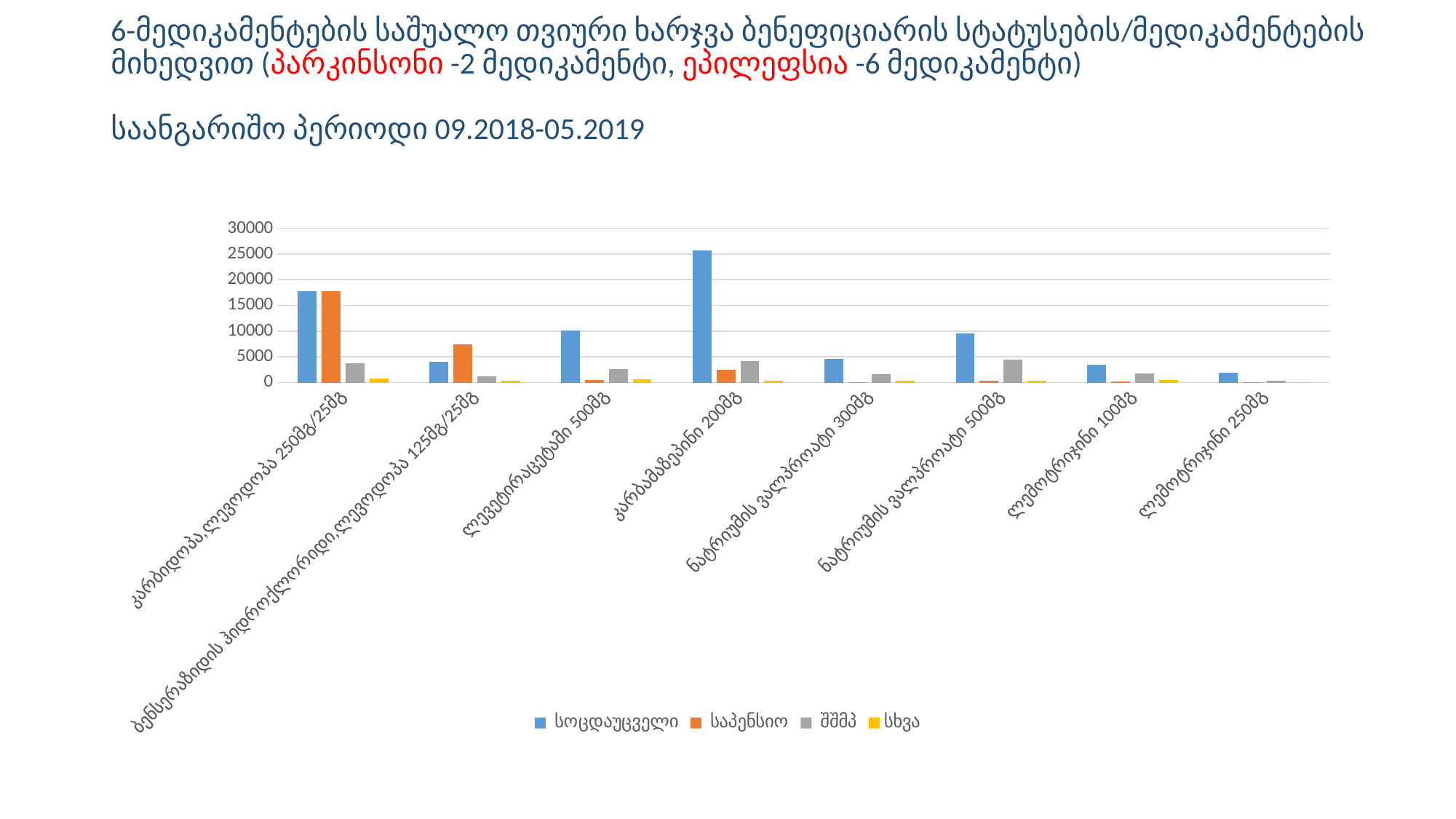

# 6-მედიკამენტების საშუალო თვიური ხარჯვა ბენეფიციარის სტატუსების/მედიკამენტების მიხედვით (პარკინსონი -2 მედიკამენტი, ეპილეფსია -6 მედიკამენტი) საანგარიშო პერიოდი 09.2018-05.2019

### Chart

| Category |  სოცდაუცველი |  საპენსიო |  შშმპ | სხვა |
|---|---|---|---|---|
| კარბიდოპა,ლევოდოპა 250მგ/25მგ | 17760.0 | 17819.0 | 3753.0 | 809.0 |
| ბენსერაზიდის ჰიდროქლორიდი,ლევოდოპა 125მგ/25მგ | 4016.0 | 7427.0 | 1225.0 | 329.0 |
| ლევეტირაცეტამი 500მგ | 10153.0 | 457.0 | 2615.0 | 664.0 |
| კარბამაზეპინი 200მგ | 25639.0 | 2456.0 | 4252.0 | 353.0 |
| ნატრიუმის ვალპროატი 300მგ | 4598.0 | 135.0 | 1582.0 | 372.0 |
| ნატრიუმის ვალპროატი 500მგ | 9605.0 | 387.0 | 4502.0 | 424.0 |
| ლემოტრიჯინი 100მგ | 3521.0 | 180.0 | 1774.0 | 451.0 |
| ლემოტრიჯინი 250მგ | 1933.0 | 104.0 | 334.0 | 135.0 |